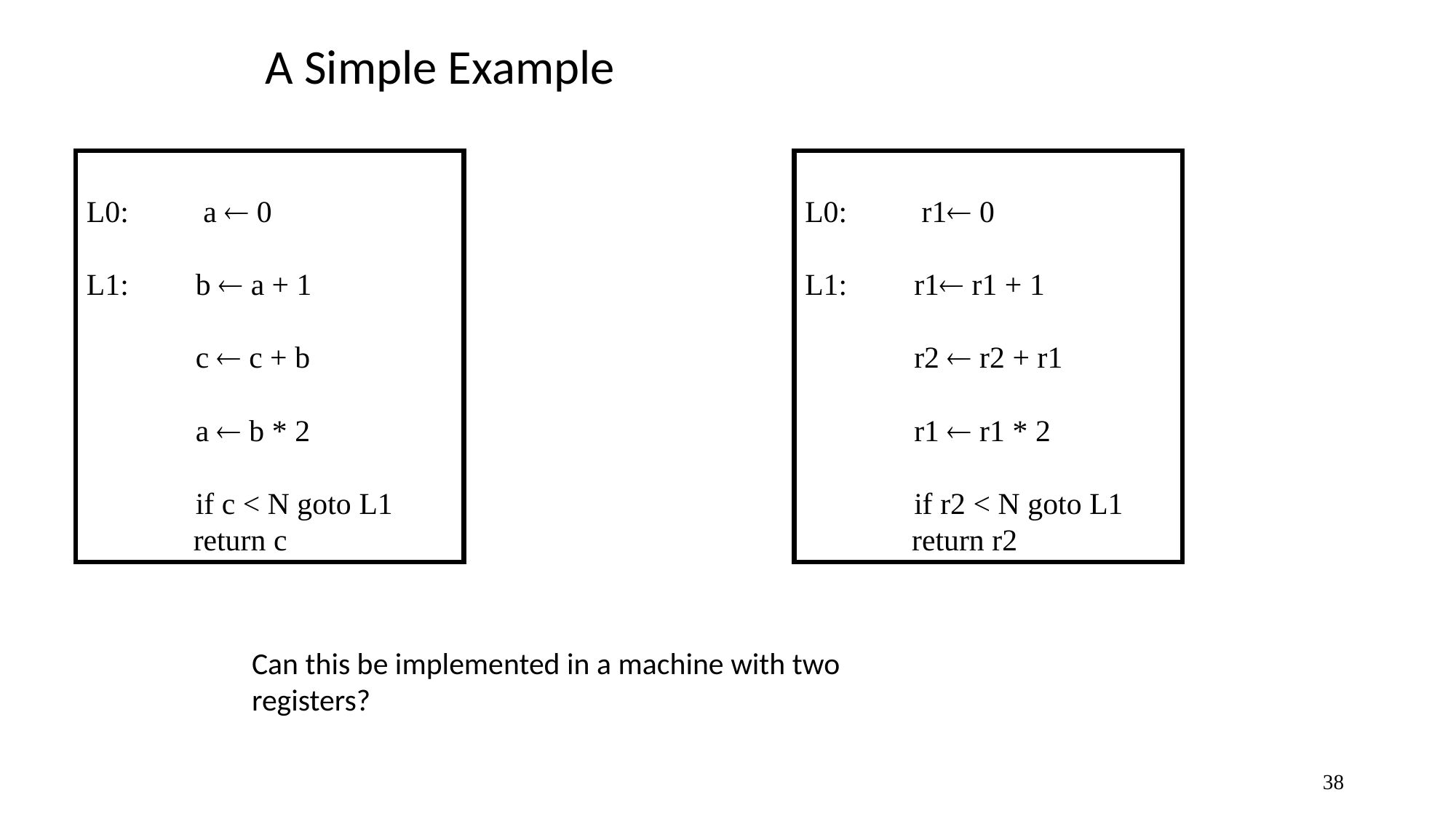

# A Simple Example

L0:	 a ← 0

L1:	b ← a + 1

	c ← c + b

	a ← b * 2

	if c < N goto L1
              return c

L0:	 r1← 0

L1:	r1← r1 + 1

	r2 ← r2 + r1

	r1 ← r1 * 2

	if r2 < N goto L1
              return r2
Can this be implemented in a machine with two registers?
38